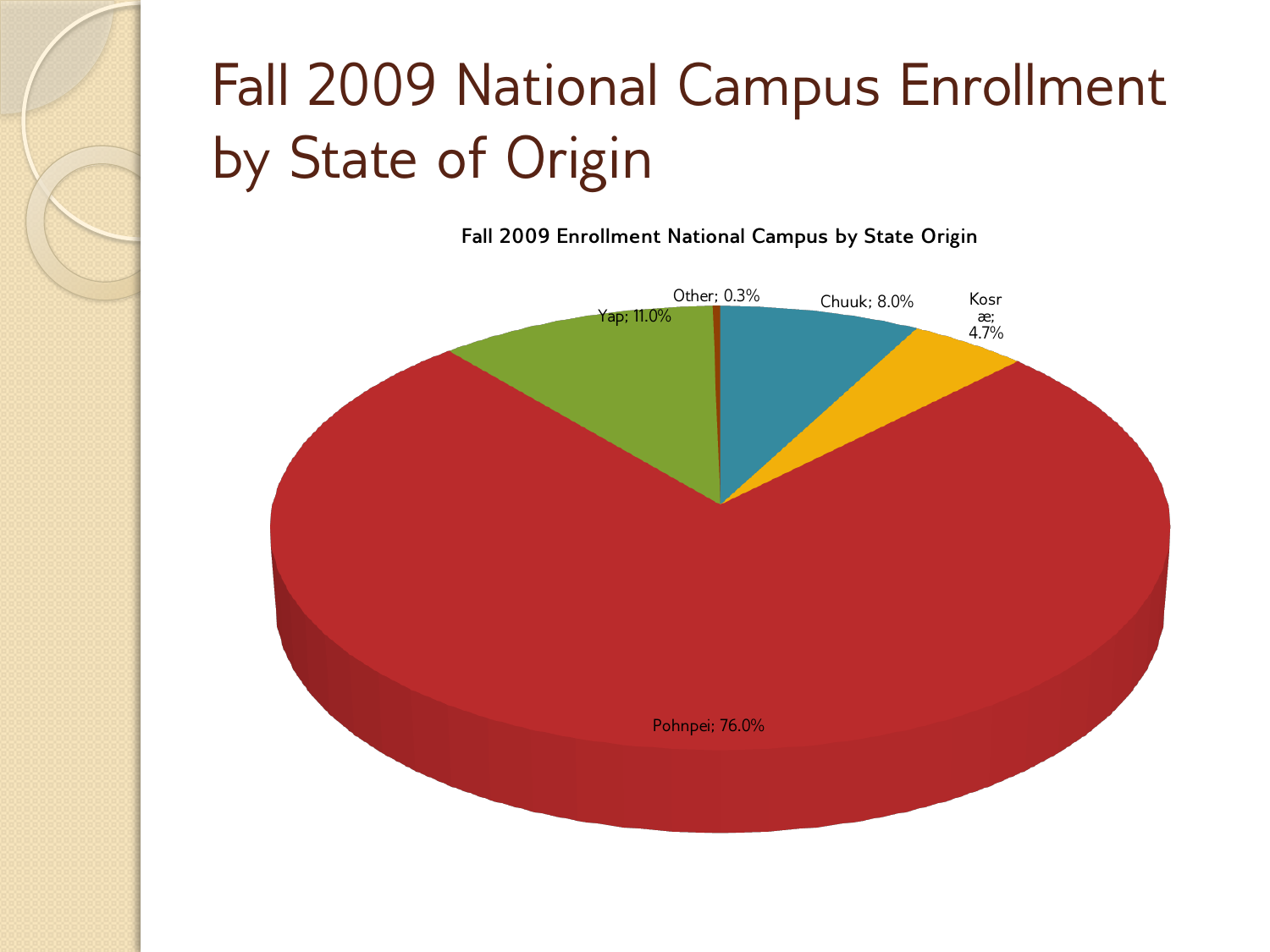

# Fall 2009 National Campus Enrollment by State of Origin

[unsupported chart]